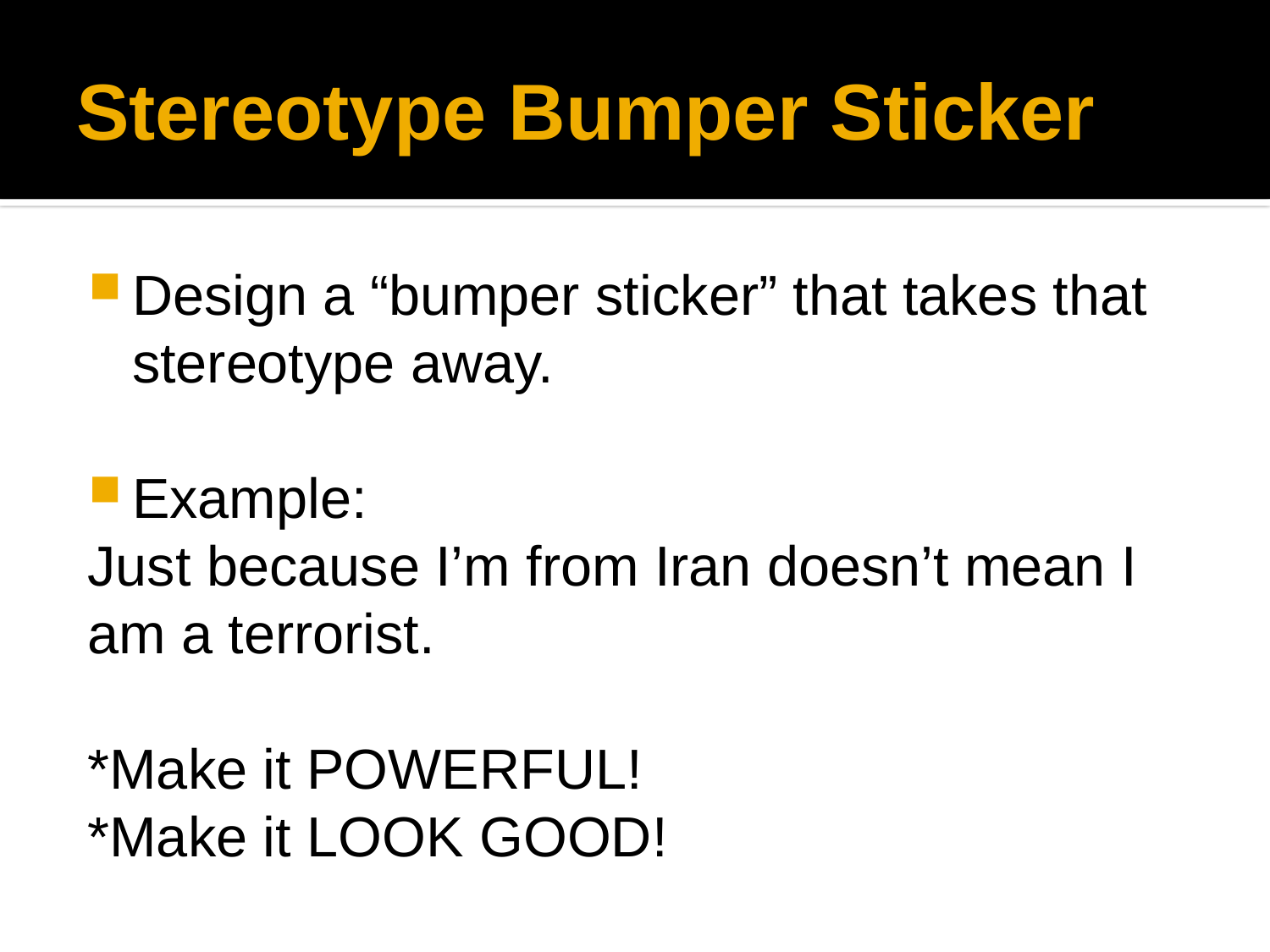

# Stereotype Bumper Sticker
Design a “bumper sticker” that takes that stereotype away.

Example:
Just because I’m from Iran doesn’t mean I am a terrorist.

*Make it POWERFUL!
*Make it LOOK GOOD!